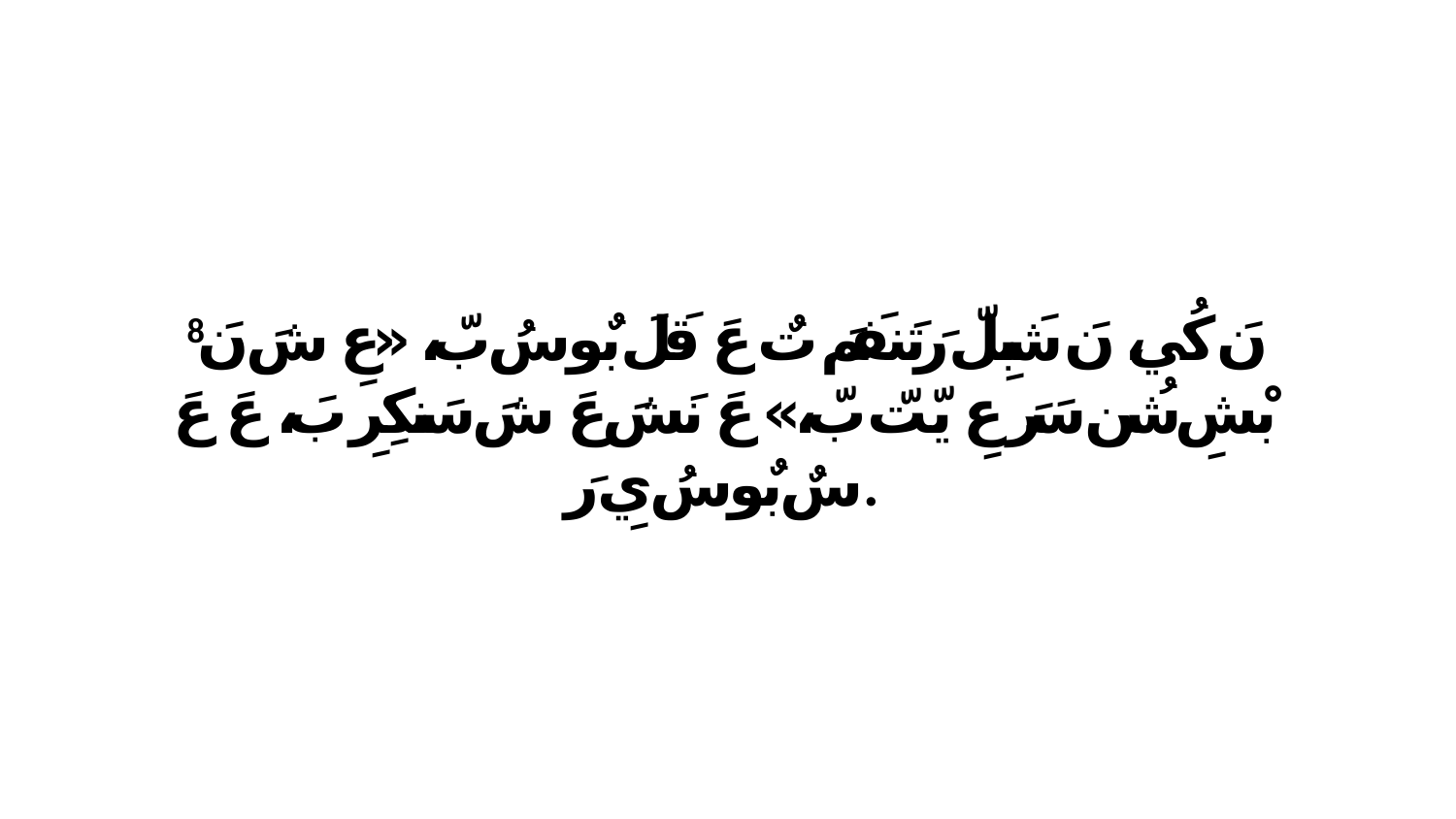

8 نَ كُي، نَ شَبِلّ رَتَنفَمَ تٌ عَ قَلَ بٌو سُ بّ، «عِ شَ نَ بْشِ شُن سَرَ عِ يّتّ بّ،» عَ نَشَ عَ شَ سَنكِرِ بَ، عَ عَ سٌ بٌو سُ يِ رَ.